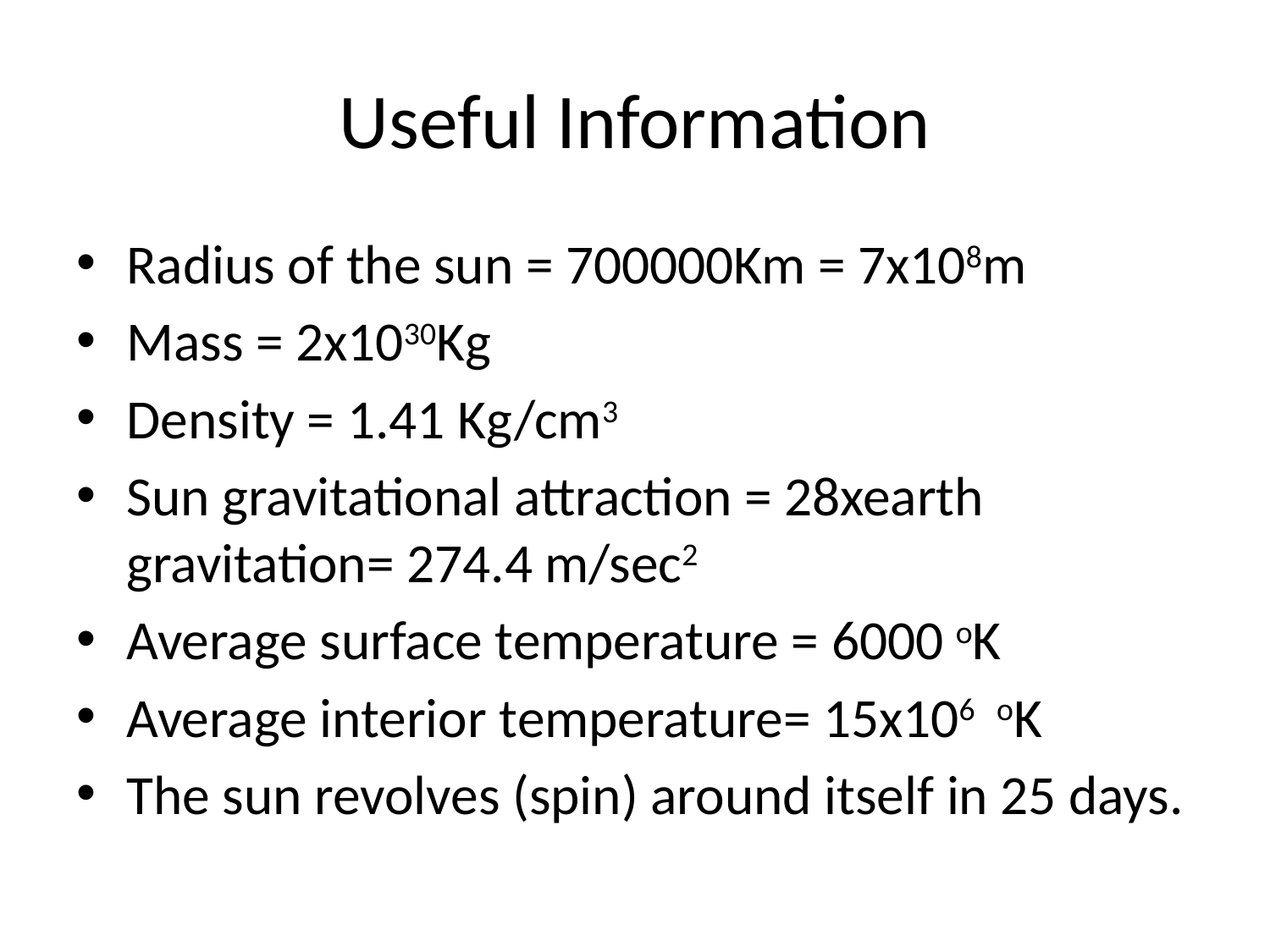

# Useful Information
Radius of the sun = 700000Km = 7x108m
Mass = 2x1030Kg
Density = 1.41 Kg/cm3
Sun gravitational attraction = 28xearth gravitation= 274.4 m/sec2
Average surface temperature = 6000 oK
Average interior temperature= 15x106   oK
The sun revolves (spin) around itself in 25 days.